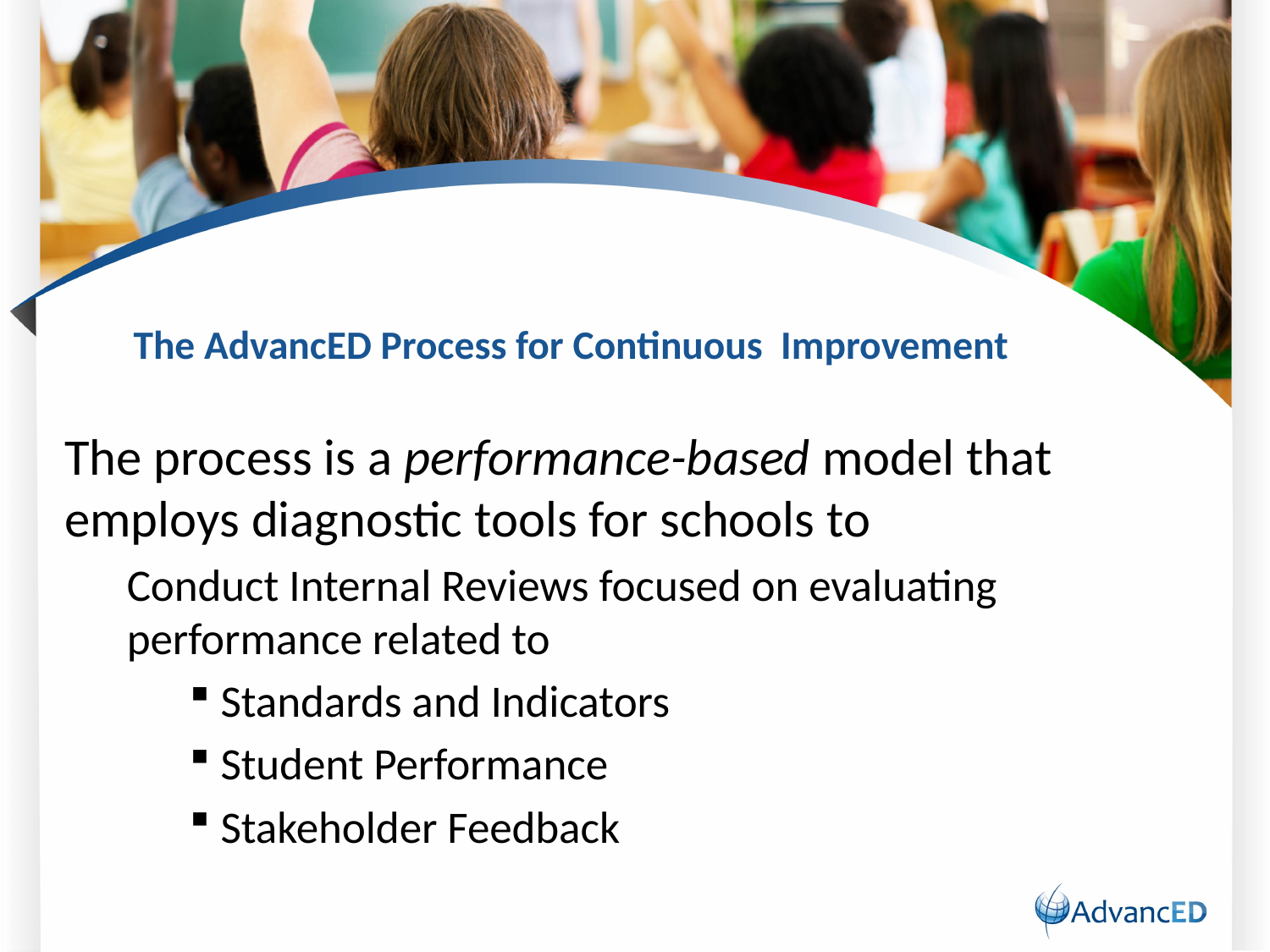

# The AdvancED Process for Continuous  Improvement
The process is a performance-based model that employs diagnostic tools for schools to
Conduct Internal Reviews focused on evaluating performance related to
Standards and Indicators
Student Performance
Stakeholder Feedback